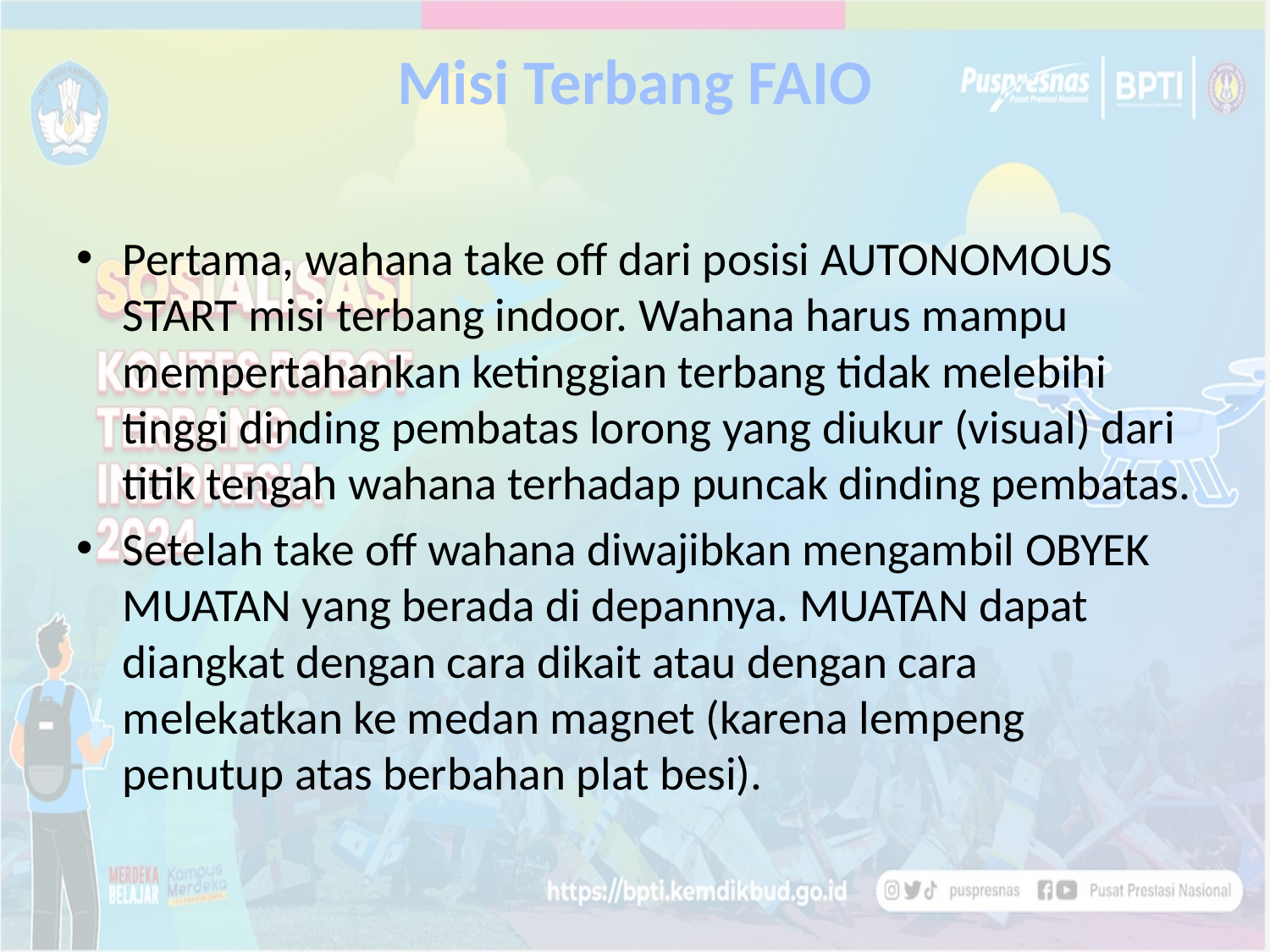

# Misi Terbang FAIO
Pertama, wahana take off dari posisi AUTONOMOUS START misi terbang indoor. Wahana harus mampu mempertahankan ketinggian terbang tidak melebihi tinggi dinding pembatas lorong yang diukur (visual) dari titik tengah wahana terhadap puncak dinding pembatas.
Setelah take off wahana diwajibkan mengambil OBYEK MUATAN yang berada di depannya. MUATAN dapat diangkat dengan cara dikait atau dengan cara melekatkan ke medan magnet (karena lempeng penutup atas berbahan plat besi).